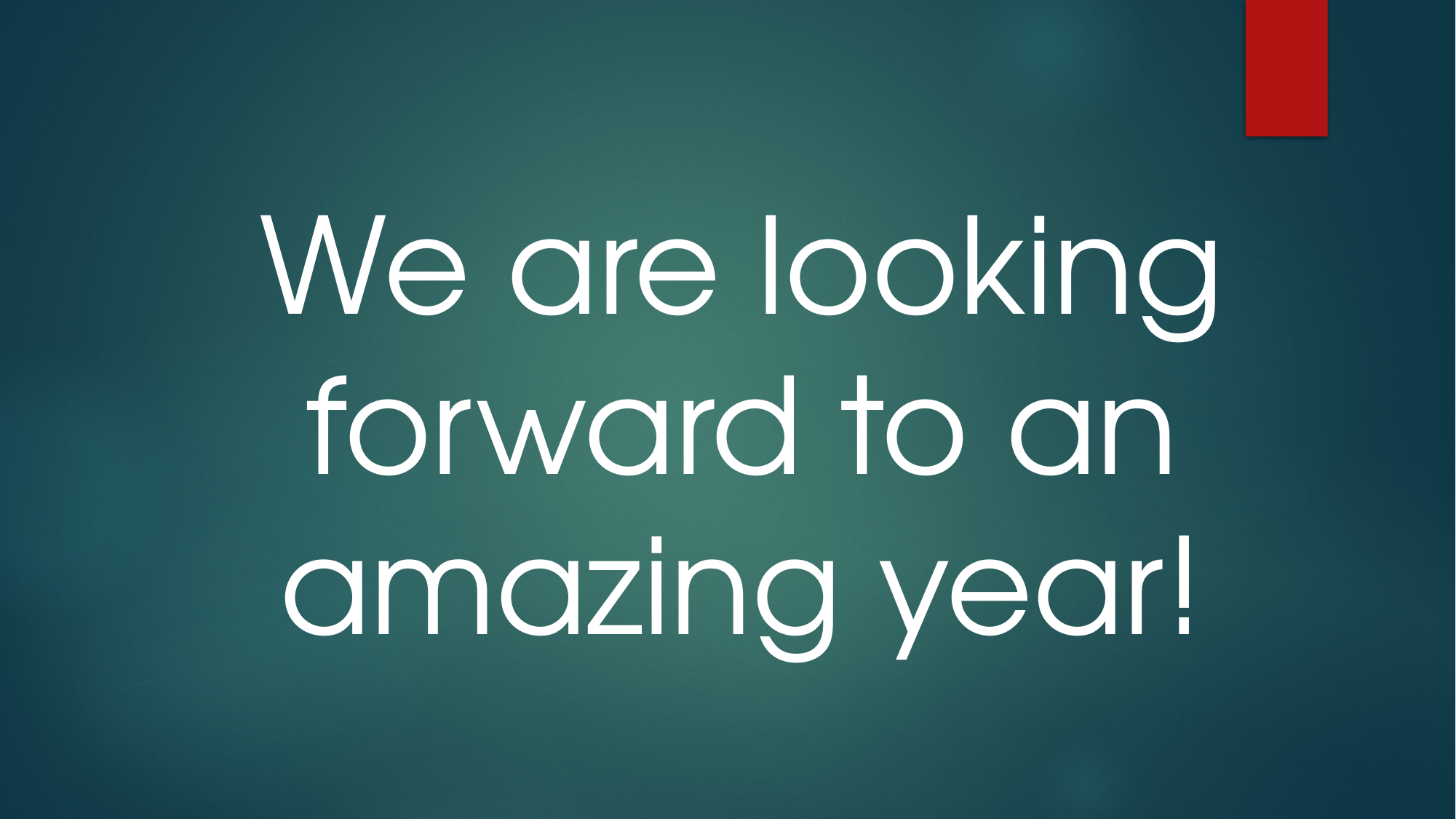

We are looking forward to an amazing year!